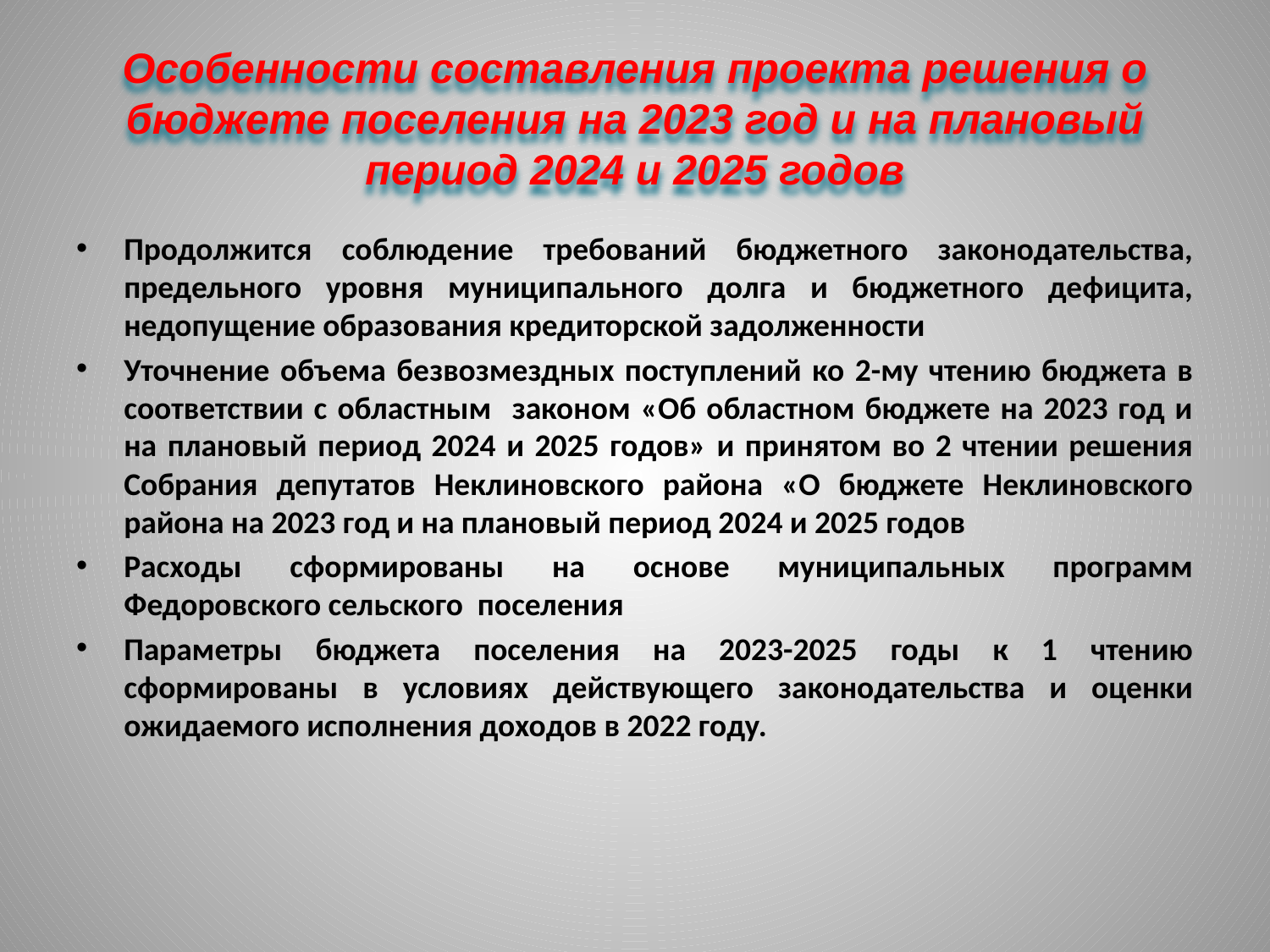

# Особенности составления проекта решения о бюджете поселения на 2023 год и на плановый период 2024 и 2025 годов
Продолжится соблюдение требований бюджетного законодательства, предельного уровня муниципального долга и бюджетного дефицита, недопущение образования кредиторской задолженности
Уточнение объема безвозмездных поступлений ко 2-му чтению бюджета в соответствии с областным  законом «Об областном бюджете на 2023 год и на плановый период 2024 и 2025 годов» и принятом во 2 чтении решения Собрания депутатов Неклиновского района «О бюджете Неклиновского района на 2023 год и на плановый период 2024 и 2025 годов
Расходы сформированы на основе муниципальных программ Федоровского сельского  поселения
Параметры бюджета поселения на 2023-2025 годы к 1 чтению сформированы в условиях действующего законодательства и оценки ожидаемого исполнения доходов в 2022 году.